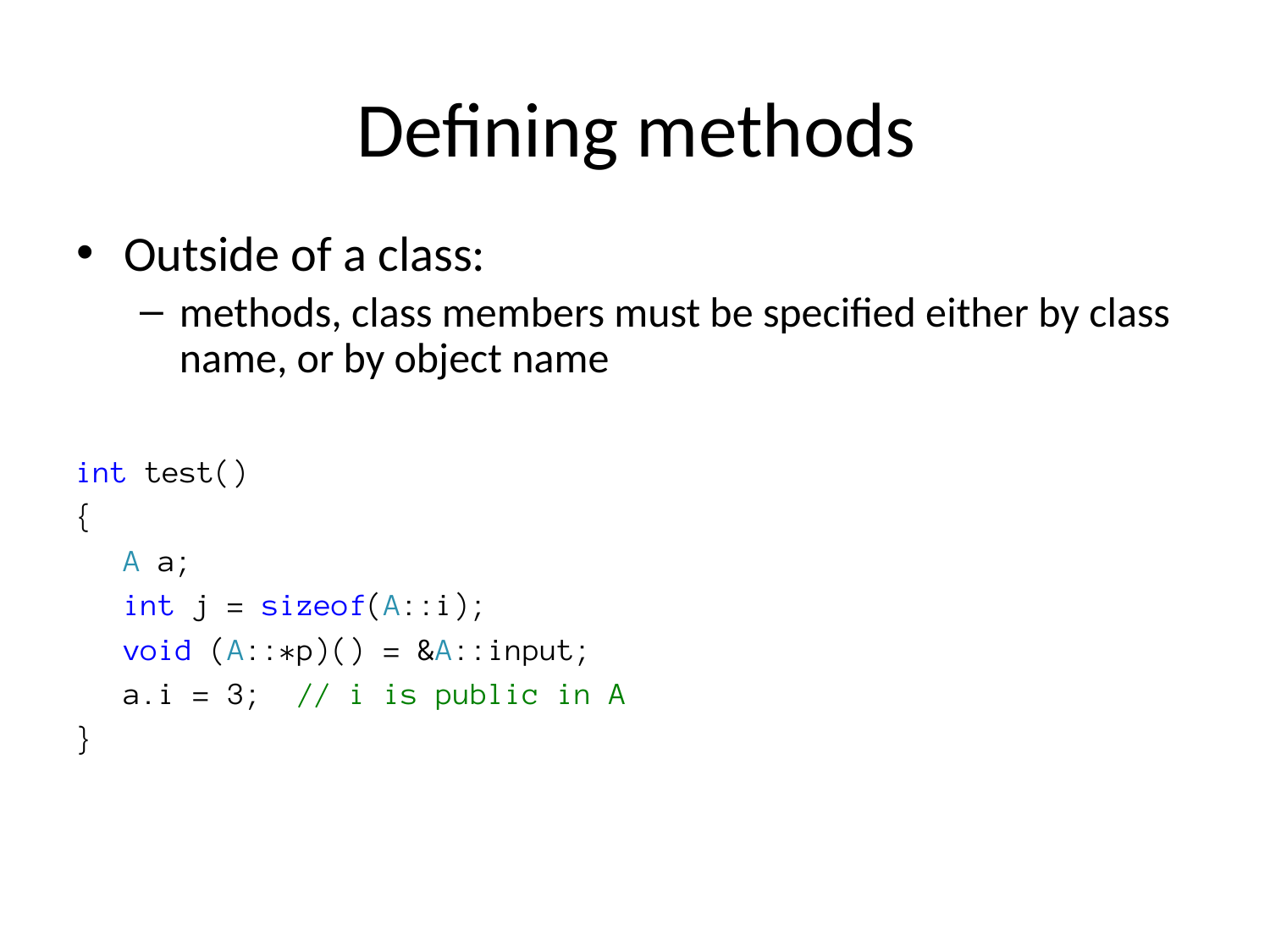

# Defining methods
Outside of a class:
methods, class members must be specified either by class name, or by object name

int test()
{
	A a;
	int j = sizeof(A::i);
	void (A::*p)() = &A::input;
	a.i = 3;  // i is public in A
}